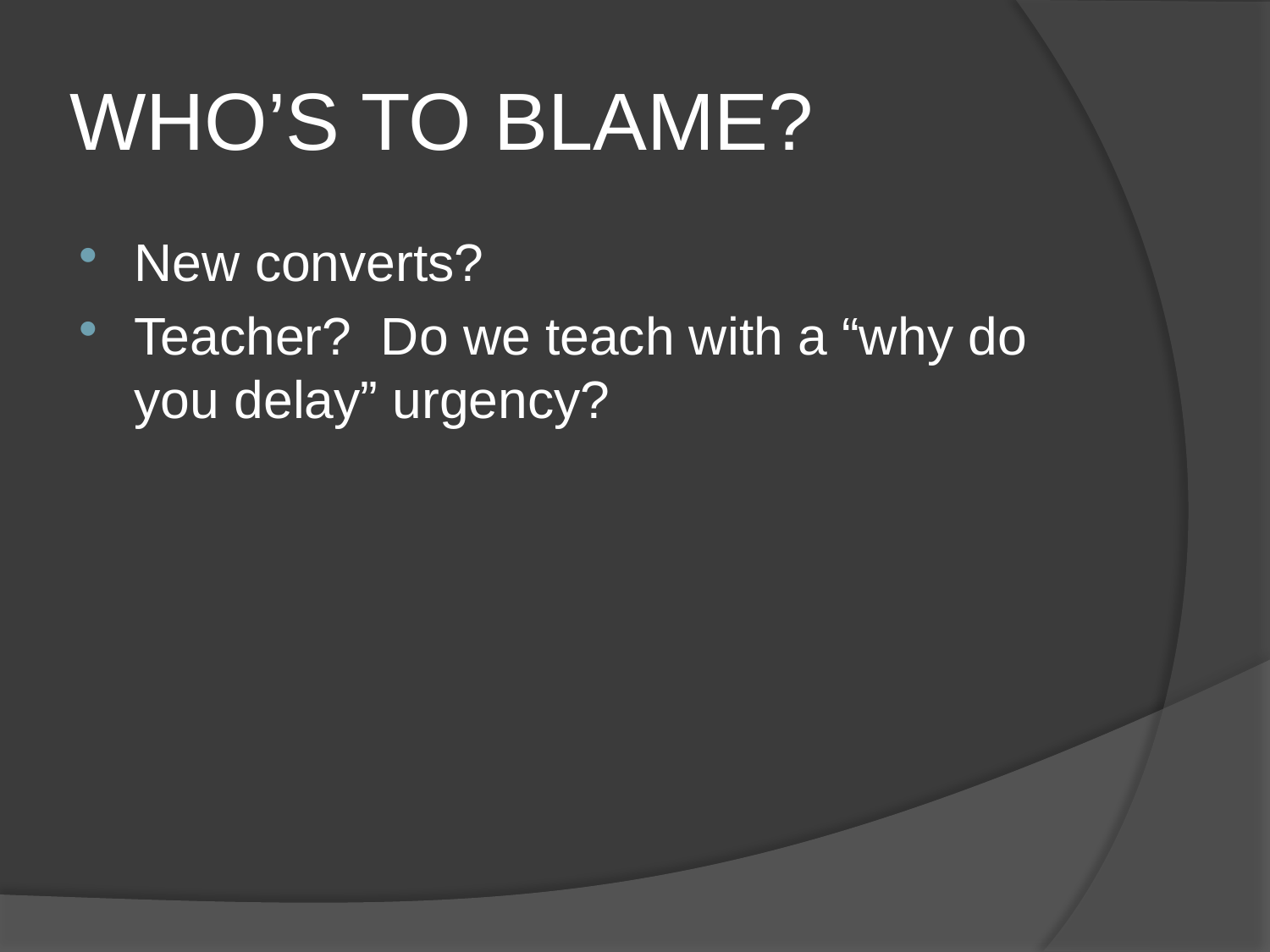

# WHO’S TO BLAME?
New converts?
Teacher?  Do we teach with a “why do you delay” urgency?